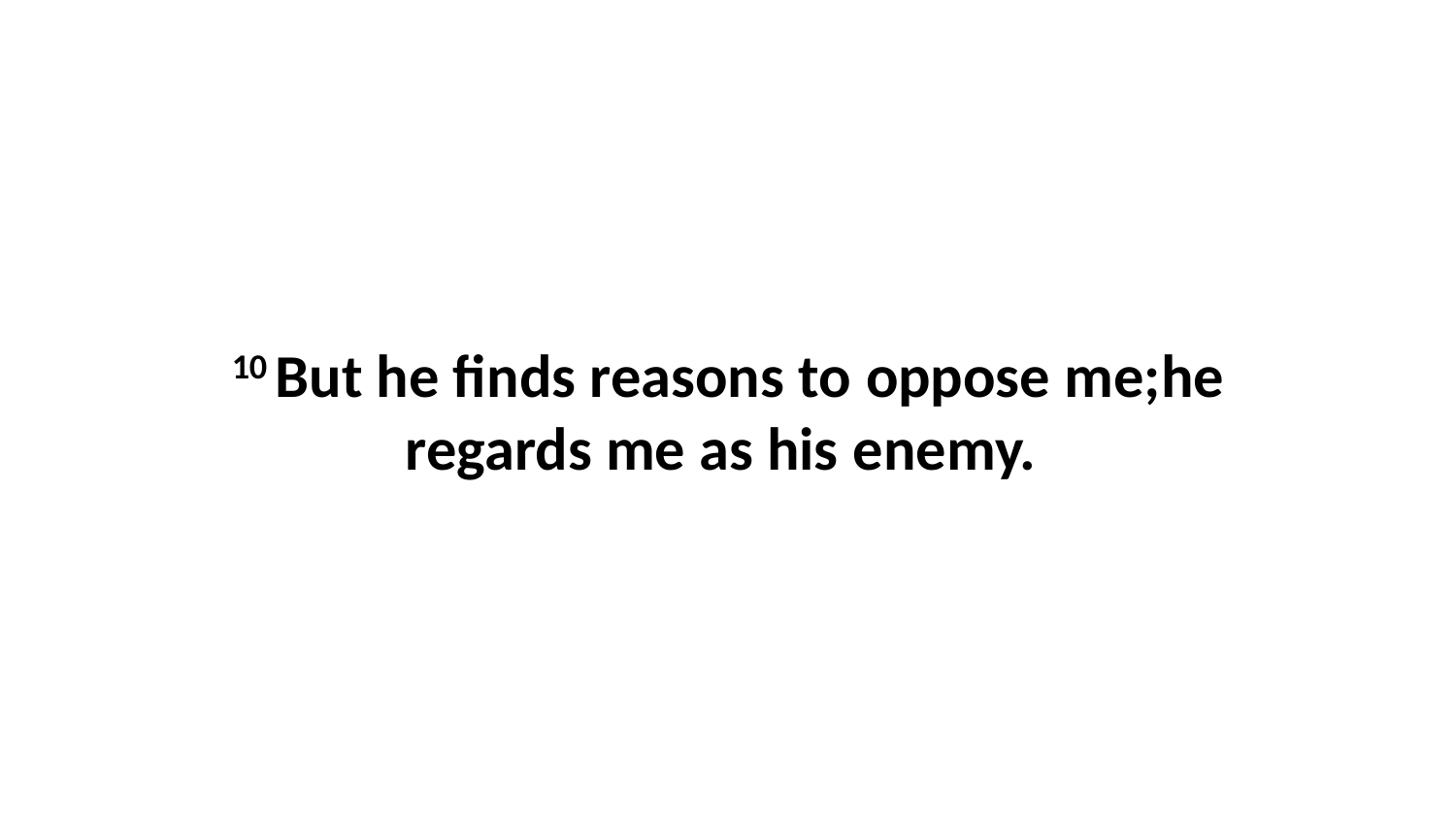

10 But he finds reasons to oppose me;he regards me as his enemy.